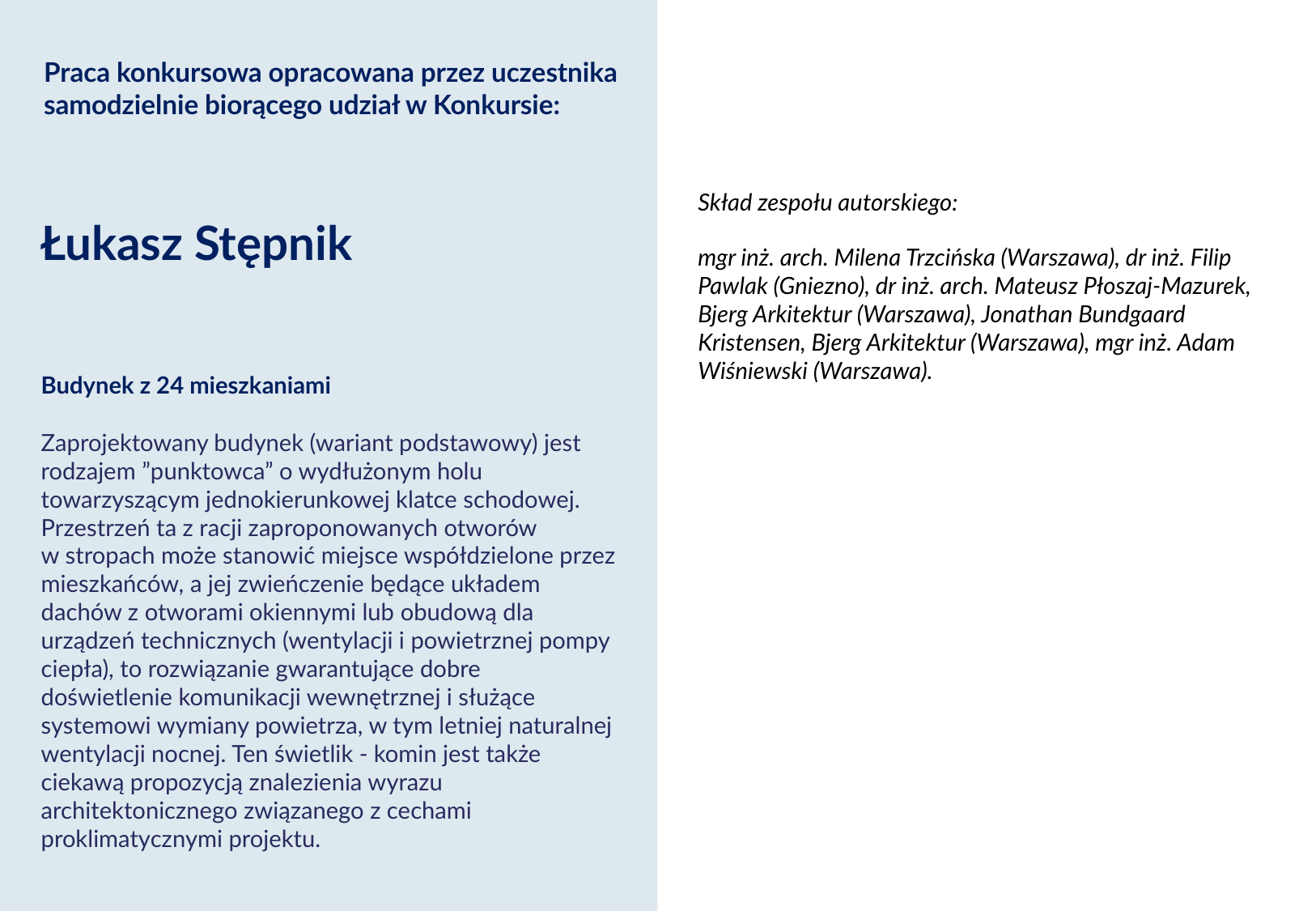

Praca konkursowa opracowana przez uczestnika samodzielnie biorącego udział w Konkursie:
# Łukasz Stępnik
Skład zespołu autorskiego:
mgr inż. arch. Milena Trzcińska (Warszawa), dr inż. Filip Pawlak (Gniezno), dr inż. arch. Mateusz Płoszaj-Mazurek, Bjerg Arkitektur (Warszawa), Jonathan Bundgaard Kristensen, Bjerg Arkitektur (Warszawa), mgr inż. Adam Wiśniewski (Warszawa).
Budynek z 24 mieszkaniami
Zaprojektowany budynek (wariant podstawowy) jest rodzajem ”punktowca” o wydłużonym holu towarzyszącym jednokierunkowej klatce schodowej. Przestrzeń ta z racji zaproponowanych otworów w stropach może stanowić miejsce współdzielone przez mieszkańców, a jej zwieńczenie będące układem dachów z otworami okiennymi lub obudową dla urządzeń technicznych (wentylacji i powietrznej pompy ciepła), to rozwiązanie gwarantujące dobre doświetlenie komunikacji wewnętrznej i służące systemowi wymiany powietrza, w tym letniej naturalnej wentylacji nocnej. Ten świetlik - komin jest także ciekawą propozycją znalezienia wyrazu architektonicznego związanego z cechami proklimatycznymi projektu.